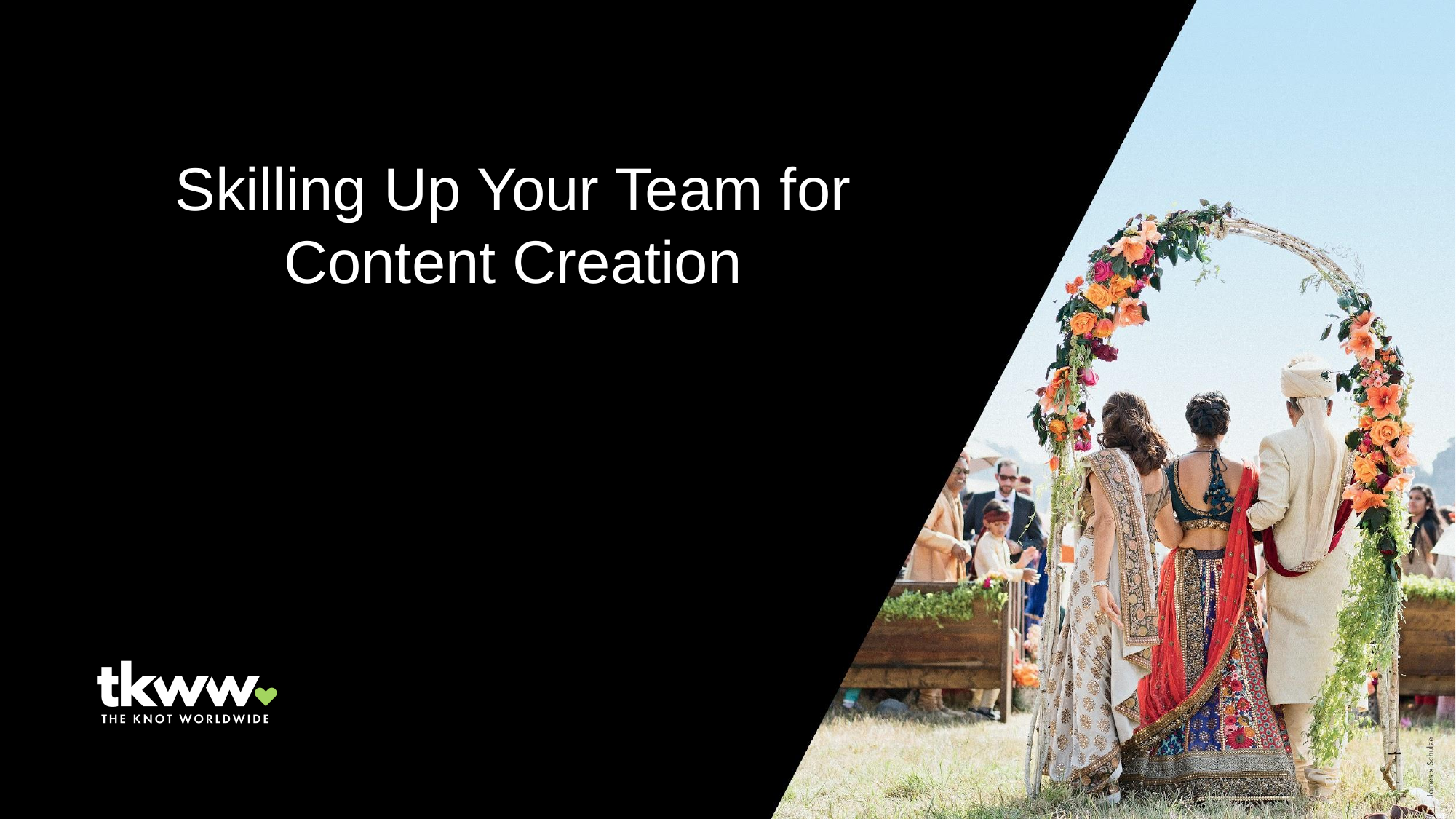

# Skilling Up Your Team for Content Creation